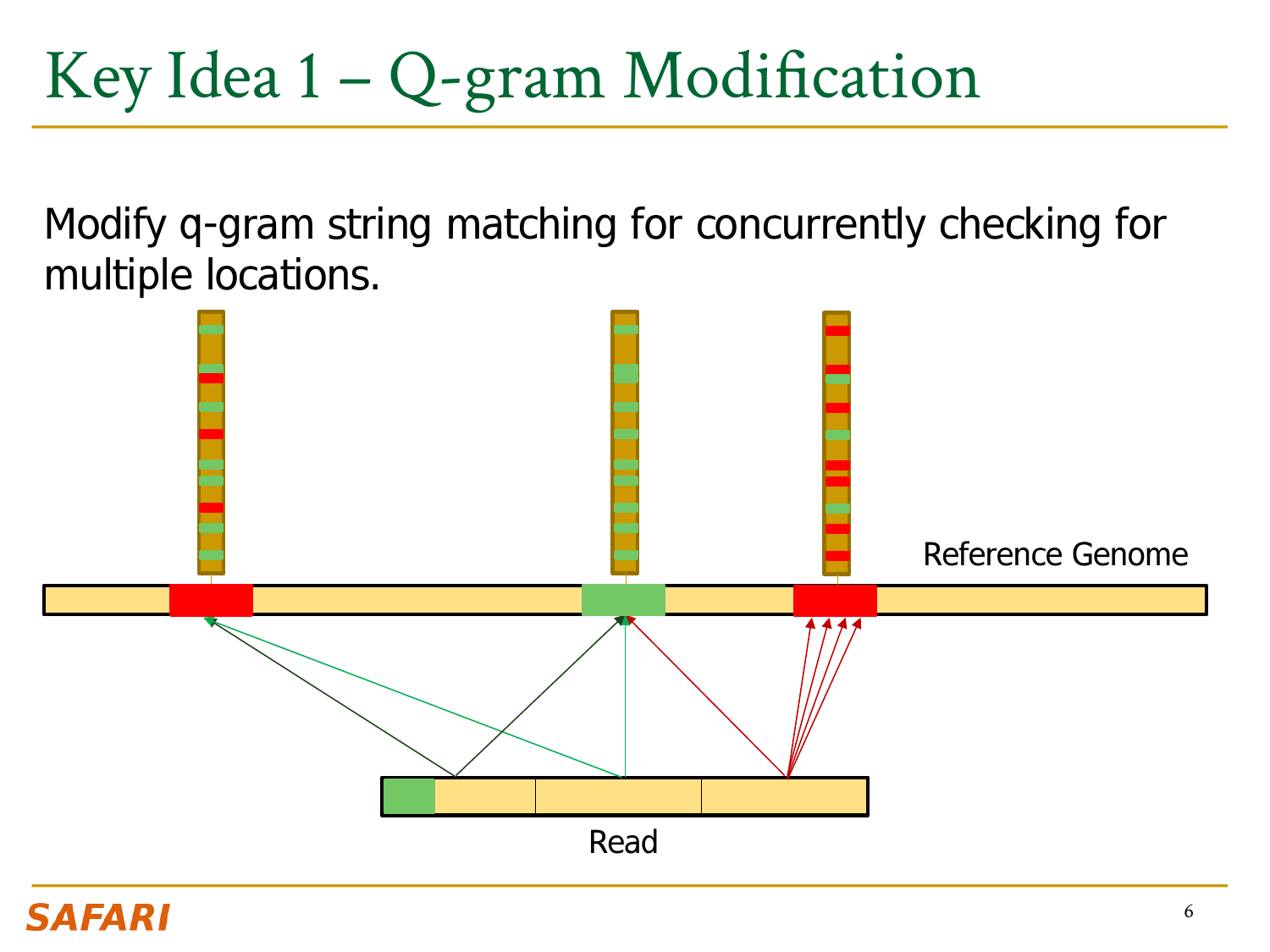

# Key Idea 1 – Q-gram Modification
Modify q-gram string matching for concurrently checking for multiple locations.

Reference Genome

Read
6